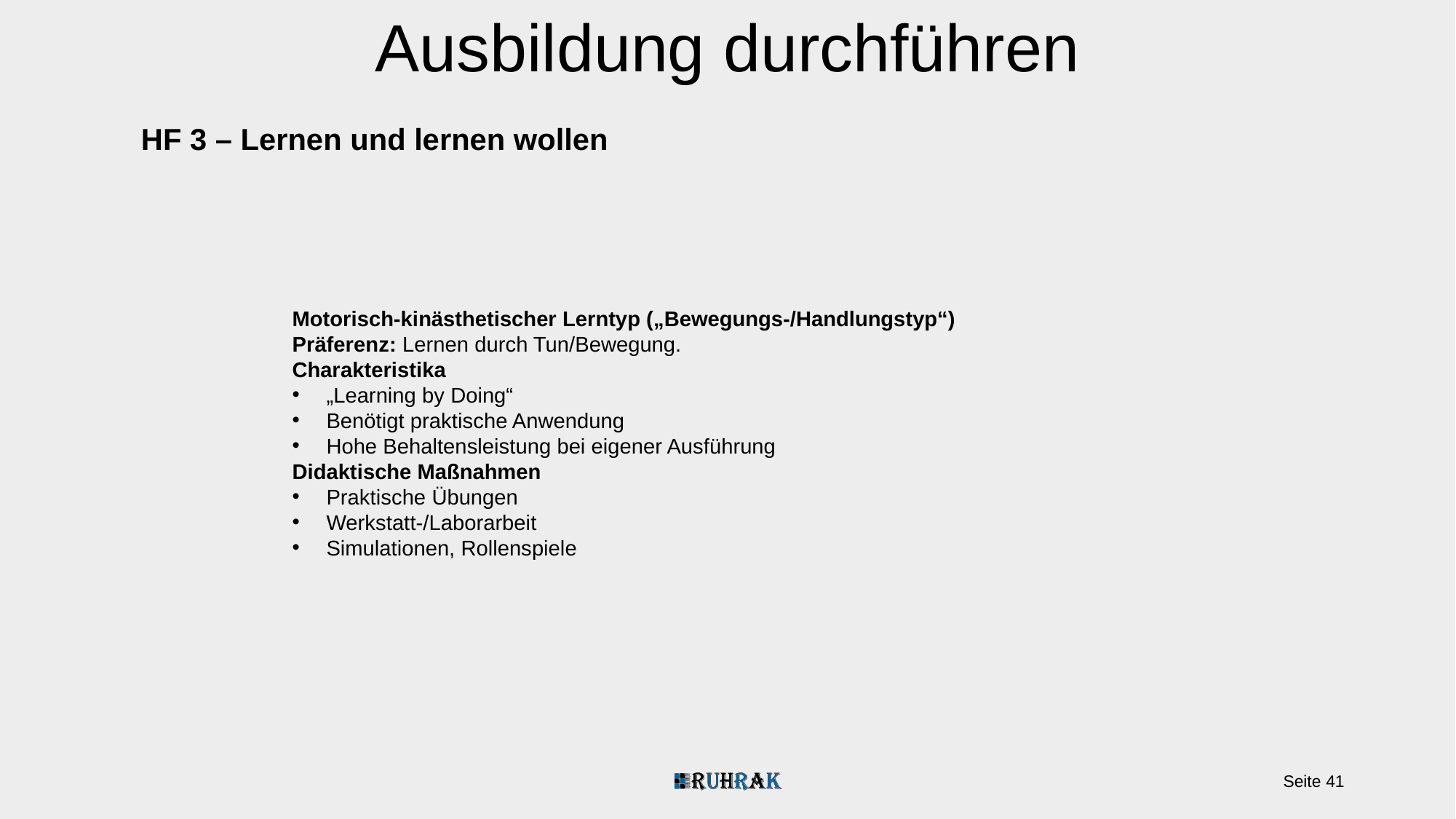

Ausbildung durchführen
HF 3 – Lernen und lernen wollen
Motorisch-kinästhetischer Lerntyp („Bewegungs-/Handlungstyp“)
Präferenz: Lernen durch Tun/Bewegung.
Charakteristika
„Learning by Doing“
Benötigt praktische Anwendung
Hohe Behaltensleistung bei eigener Ausführung
Didaktische Maßnahmen
Praktische Übungen
Werkstatt-/Laborarbeit
Simulationen, Rollenspiele
Seite 41